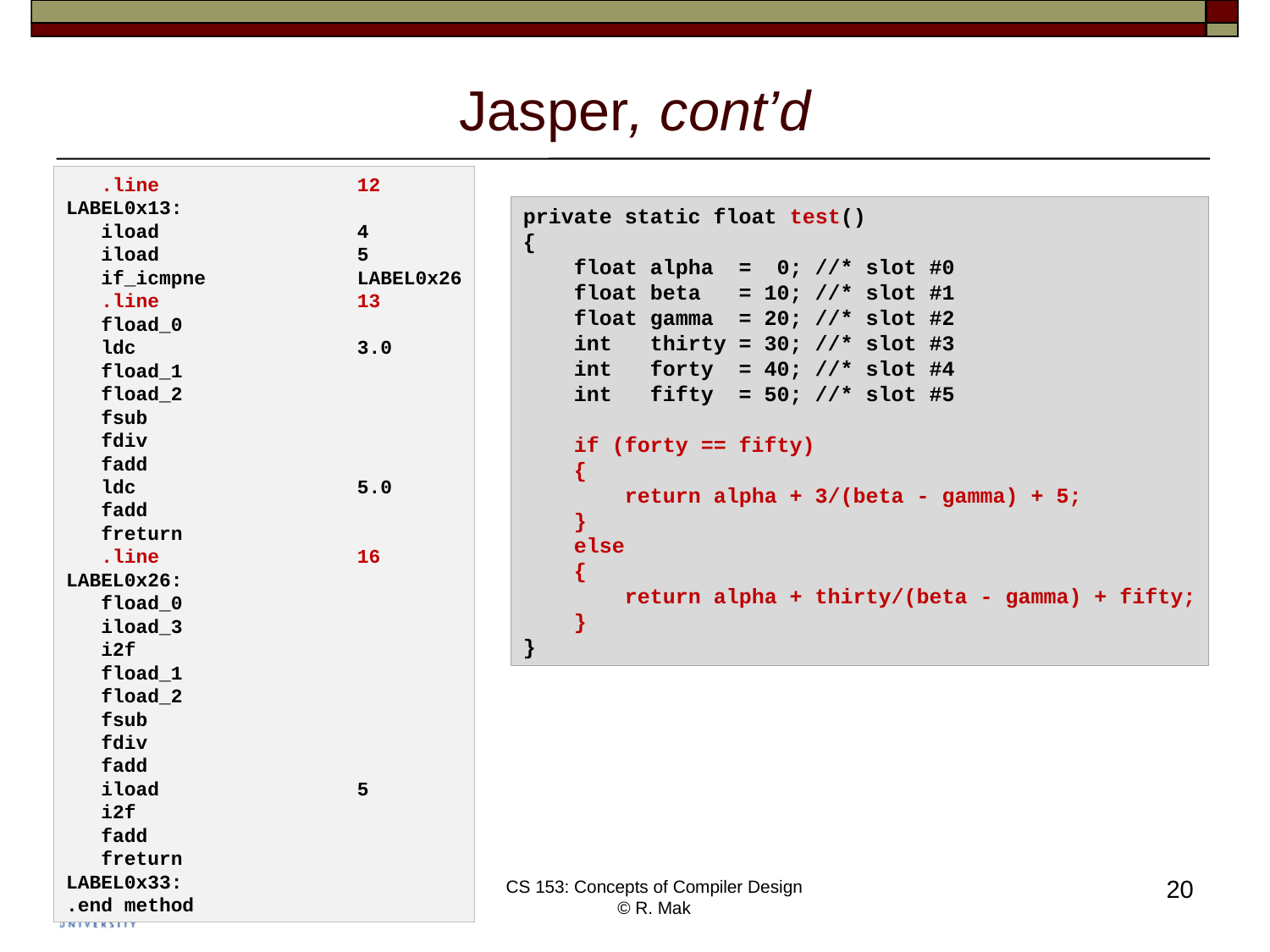

# Jasper, cont’d
   .line                 12
LABEL0x13:
   iload                 4
   iload                 5
   if_icmpne             LABEL0x26
   .line                 13
   fload_0
   ldc                   3.0
   fload_1
   fload_2
   fsub
   fdiv
   fadd
   ldc                   5.0
   fadd
   freturn
   .line                 16
LABEL0x26:
   fload_0
   iload_3
   i2f
   fload_1
   fload_2
   fsub
   fdiv
   fadd
   iload                 5
   i2f
   fadd
   freturn
LABEL0x33:
.end method
private static float test()
{
    float alpha  =  0; //* slot #0
    float beta   = 10; //* slot #1
    float gamma  = 20; //* slot #2
    int   thirty = 30; //* slot #3
    int   forty  = 40; //* slot #4
    int   fifty  = 50; //* slot #5

    if (forty == fifty)
    {
        return alpha + 3/(beta - gamma) + 5;
    }
    else
    {
        return alpha + thirty/(beta - gamma) + fifty;
    }
}
20